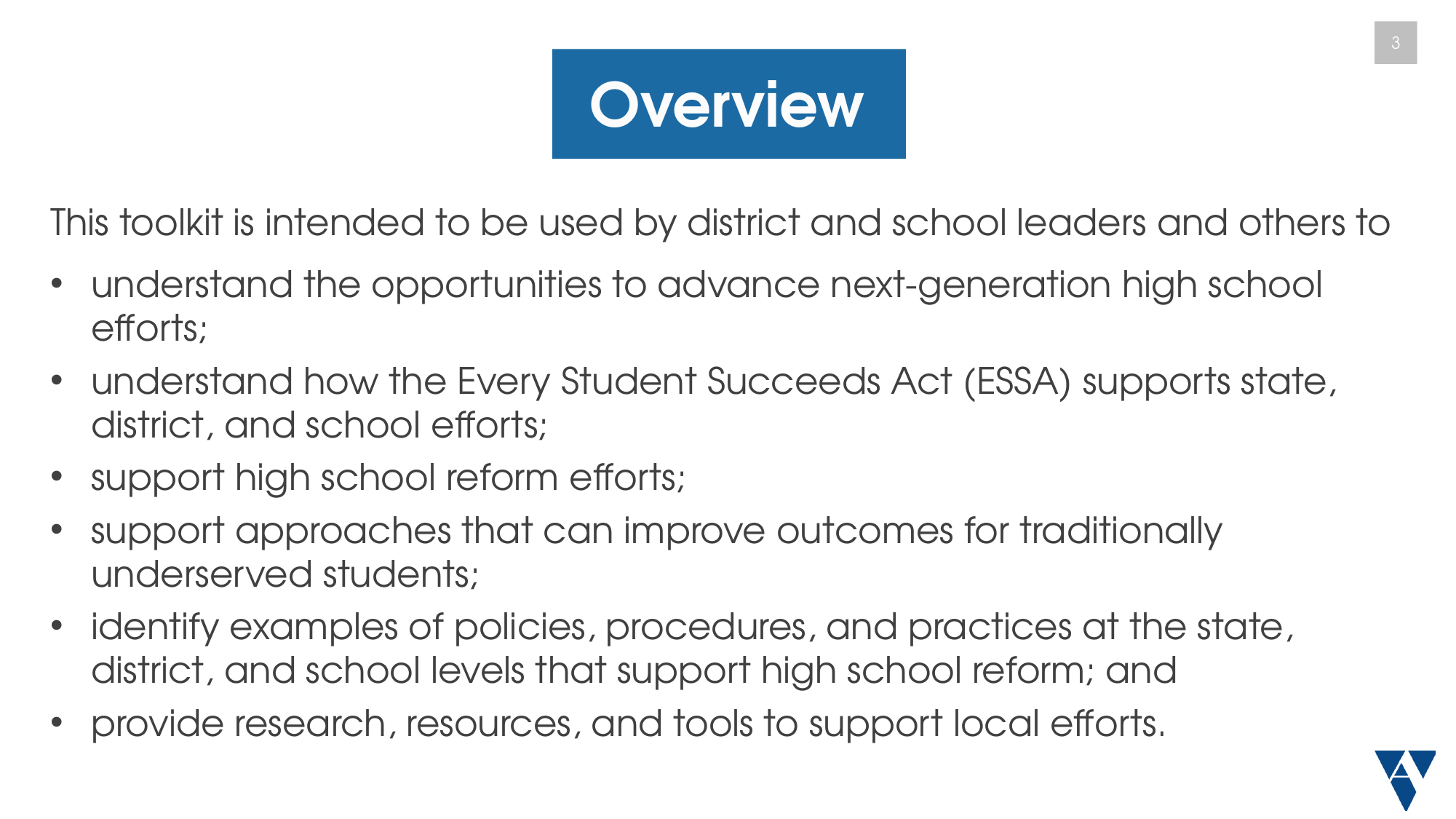

# Overview

This toolkit is intended to be used by district and school leaders and others to
understand the opportunities to advance next-generation high school efforts;
understand how the Every Student Succeeds Act (ESSA) supports state, district, and school efforts;
support high school reform efforts;
support approaches that can improve outcomes for traditionally underserved students;
identify examples of policies, procedures, and practices at the state, district, and school levels that support high school reform; and
provide research, resources, and tools to support local efforts.